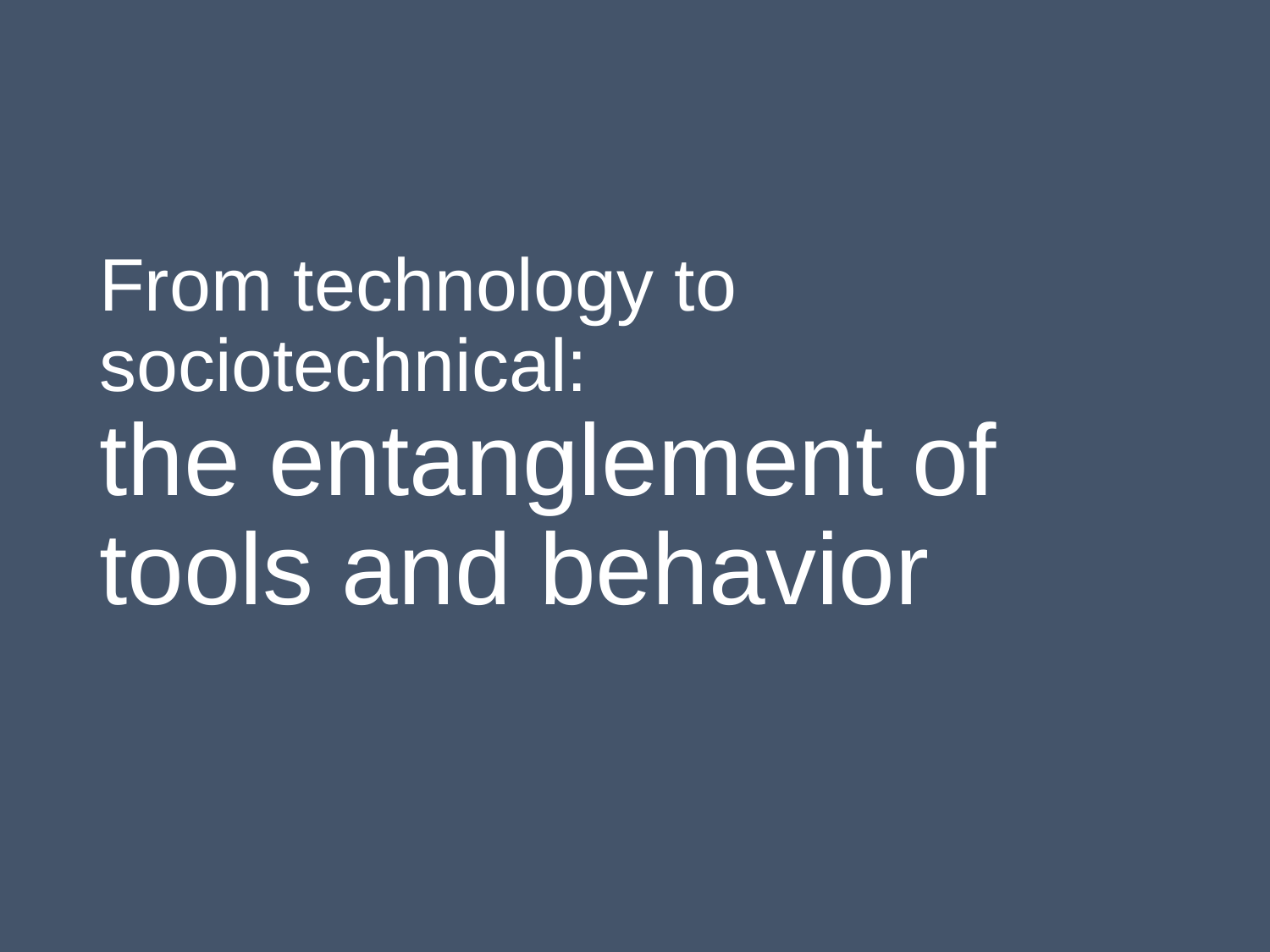

# From technology to sociotechnical: the entanglement of tools and behavior